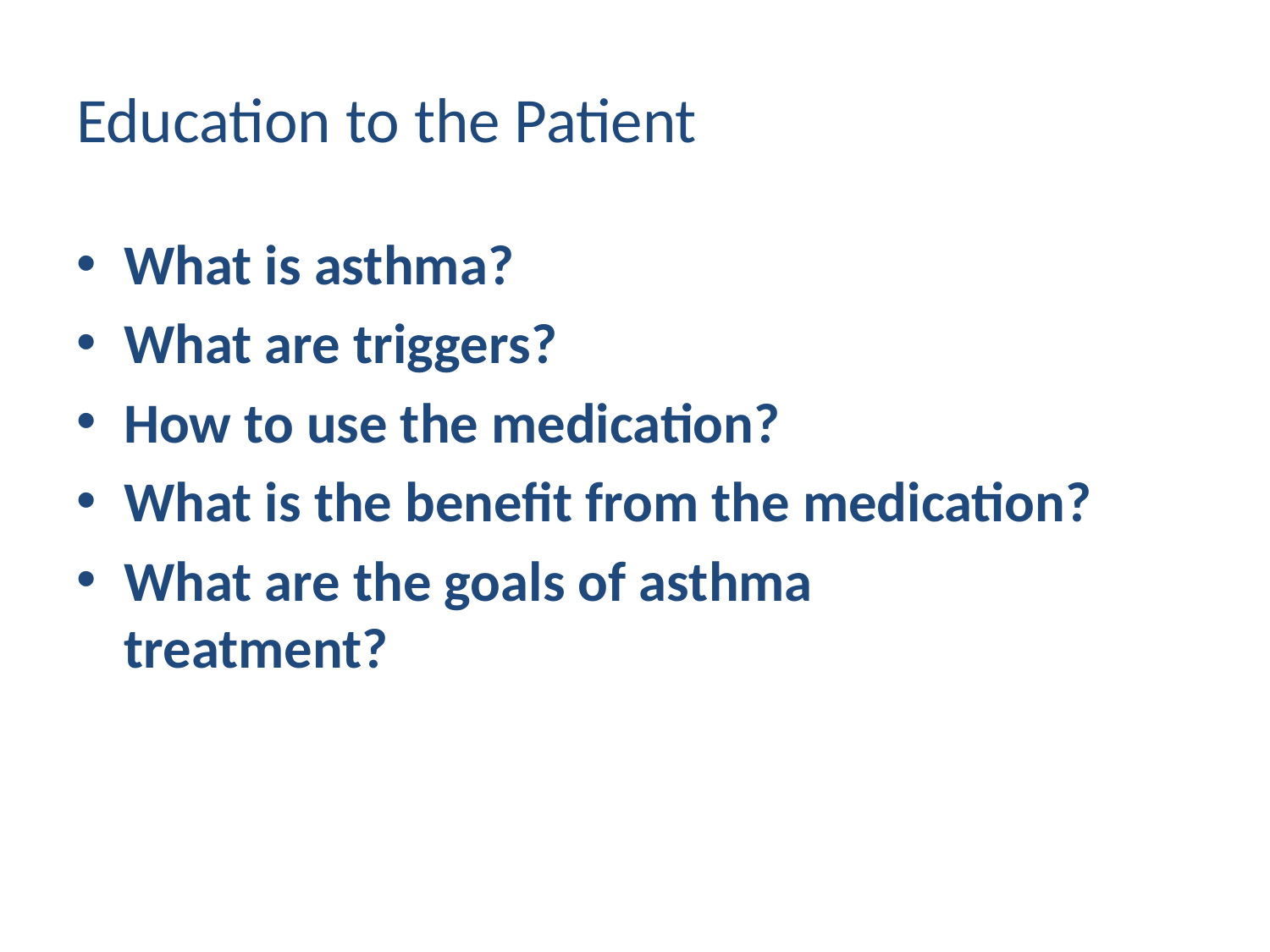

# Education to the Patient
What is asthma?
What are triggers?
How to use the medication?
What is the benefit from the medication?
What are the goals of asthma
treatment?